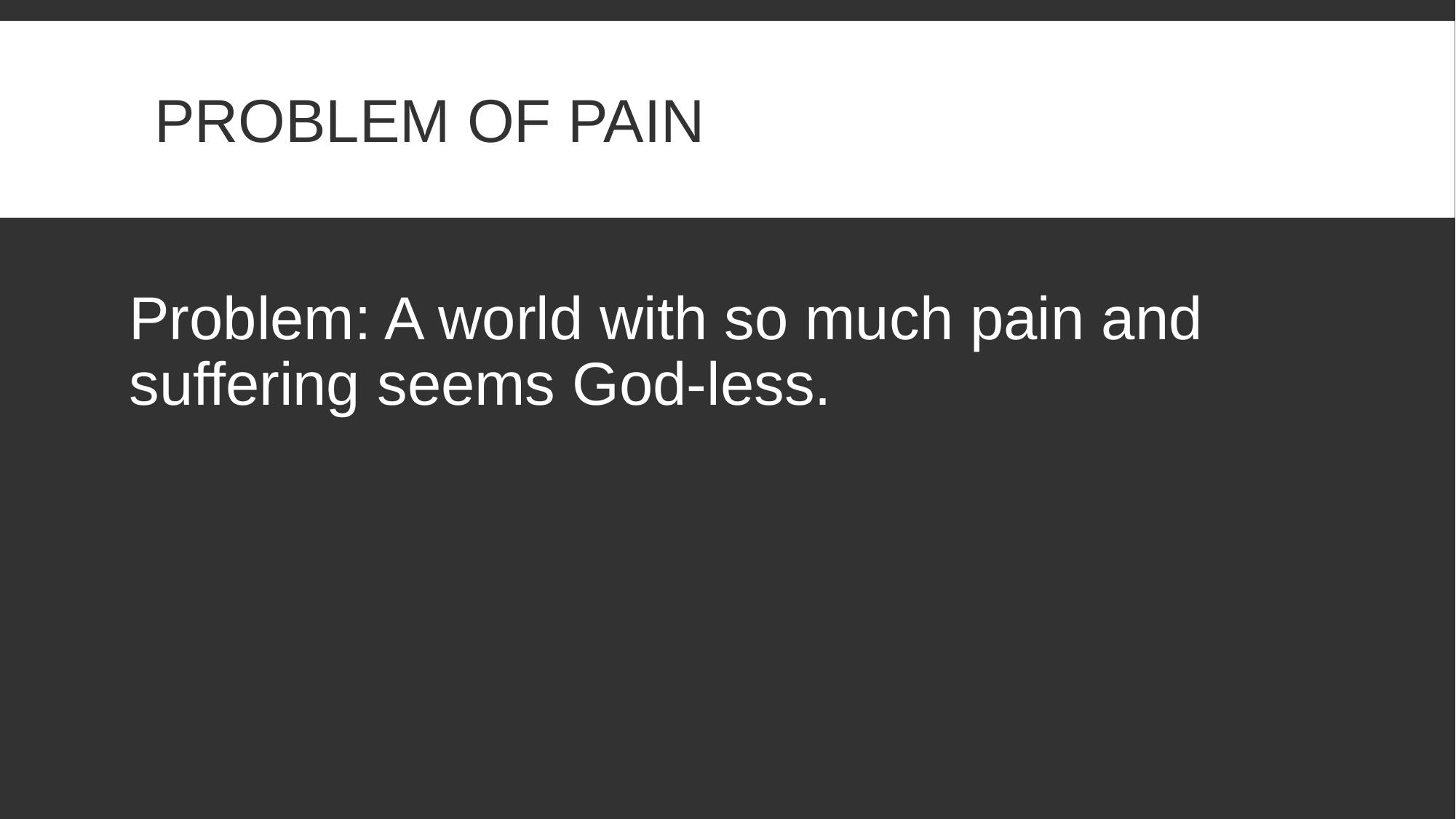

# Problem of Pain

Problem: A world with so much pain and suffering seems God-less.